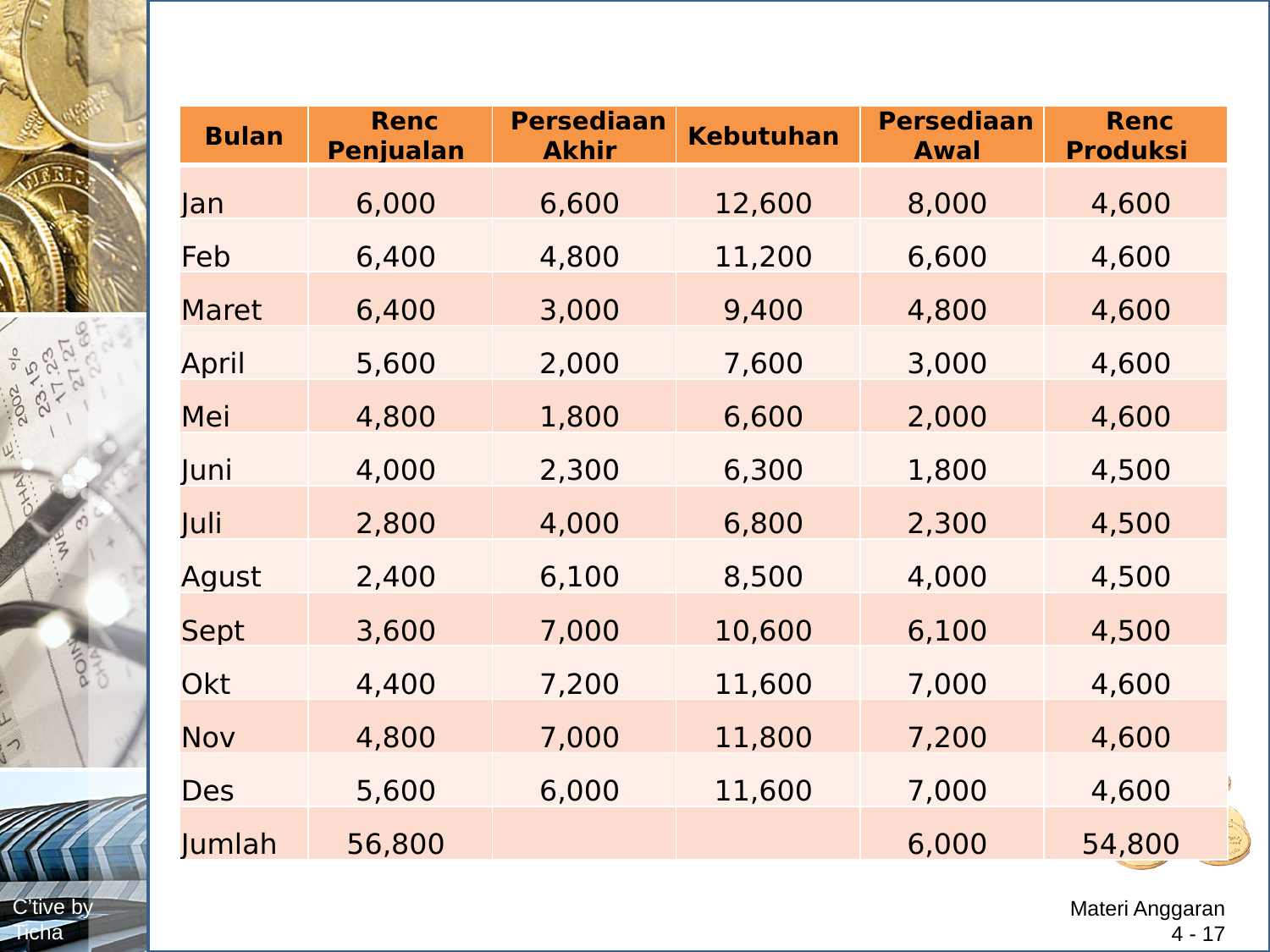

| Bulan | Renc Penjualan | Persediaan Akhir | Kebutuhan | Persediaan Awal | Renc Produksi |
| --- | --- | --- | --- | --- | --- |
| Jan | 6,000 | 6,600 | 12,600 | 8,000 | 4,600 |
| Feb | 6,400 | 4,800 | 11,200 | 6,600 | 4,600 |
| Maret | 6,400 | 3,000 | 9,400 | 4,800 | 4,600 |
| April | 5,600 | 2,000 | 7,600 | 3,000 | 4,600 |
| Mei | 4,800 | 1,800 | 6,600 | 2,000 | 4,600 |
| Juni | 4,000 | 2,300 | 6,300 | 1,800 | 4,500 |
| Juli | 2,800 | 4,000 | 6,800 | 2,300 | 4,500 |
| Agust | 2,400 | 6,100 | 8,500 | 4,000 | 4,500 |
| Sept | 3,600 | 7,000 | 10,600 | 6,100 | 4,500 |
| Okt | 4,400 | 7,200 | 11,600 | 7,000 | 4,600 |
| Nov | 4,800 | 7,000 | 11,800 | 7,200 | 4,600 |
| Des | 5,600 | 6,000 | 11,600 | 7,000 | 4,600 |
| Jumlah | 56,800 |  |  | 6,000 | 54,800 |